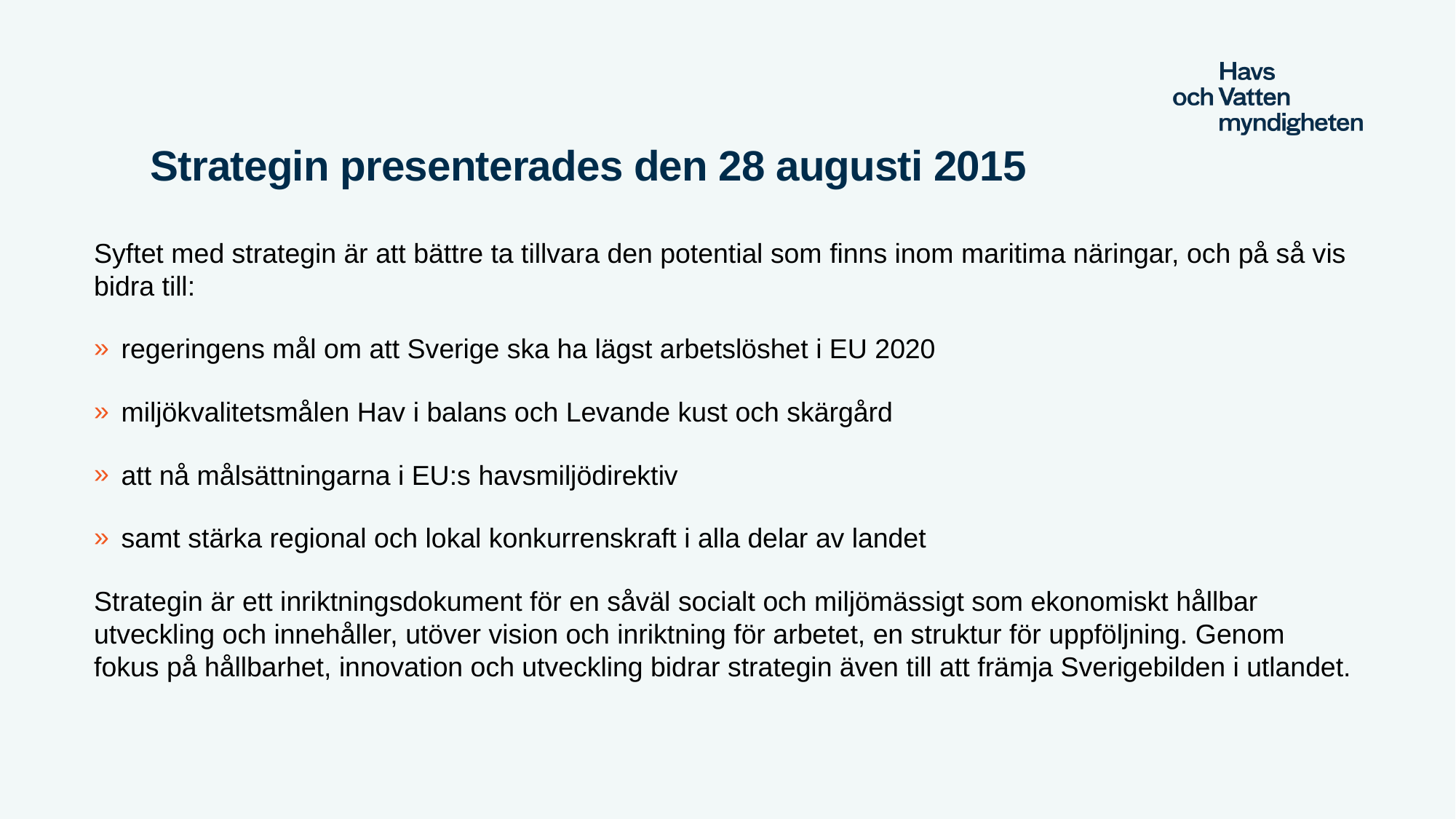

# Strategin presenterades den 28 augusti 2015
Syftet med strategin är att bättre ta tillvara den potential som finns inom maritima näringar, och på så vis bidra till:
regeringens mål om att Sverige ska ha lägst arbetslöshet i EU 2020
miljökvalitetsmålen Hav i balans och Levande kust och skärgård
att nå målsättningarna i EU:s havsmiljödirektiv
samt stärka regional och lokal konkurrenskraft i alla delar av landet
Strategin är ett inriktningsdokument för en såväl socialt och miljömässigt som ekonomiskt hållbar utveckling och innehåller, utöver vision och inriktning för arbetet, en struktur för uppföljning. Genom fokus på hållbarhet, innovation och utveckling bidrar strategin även till att främja Sverigebilden i utlandet.